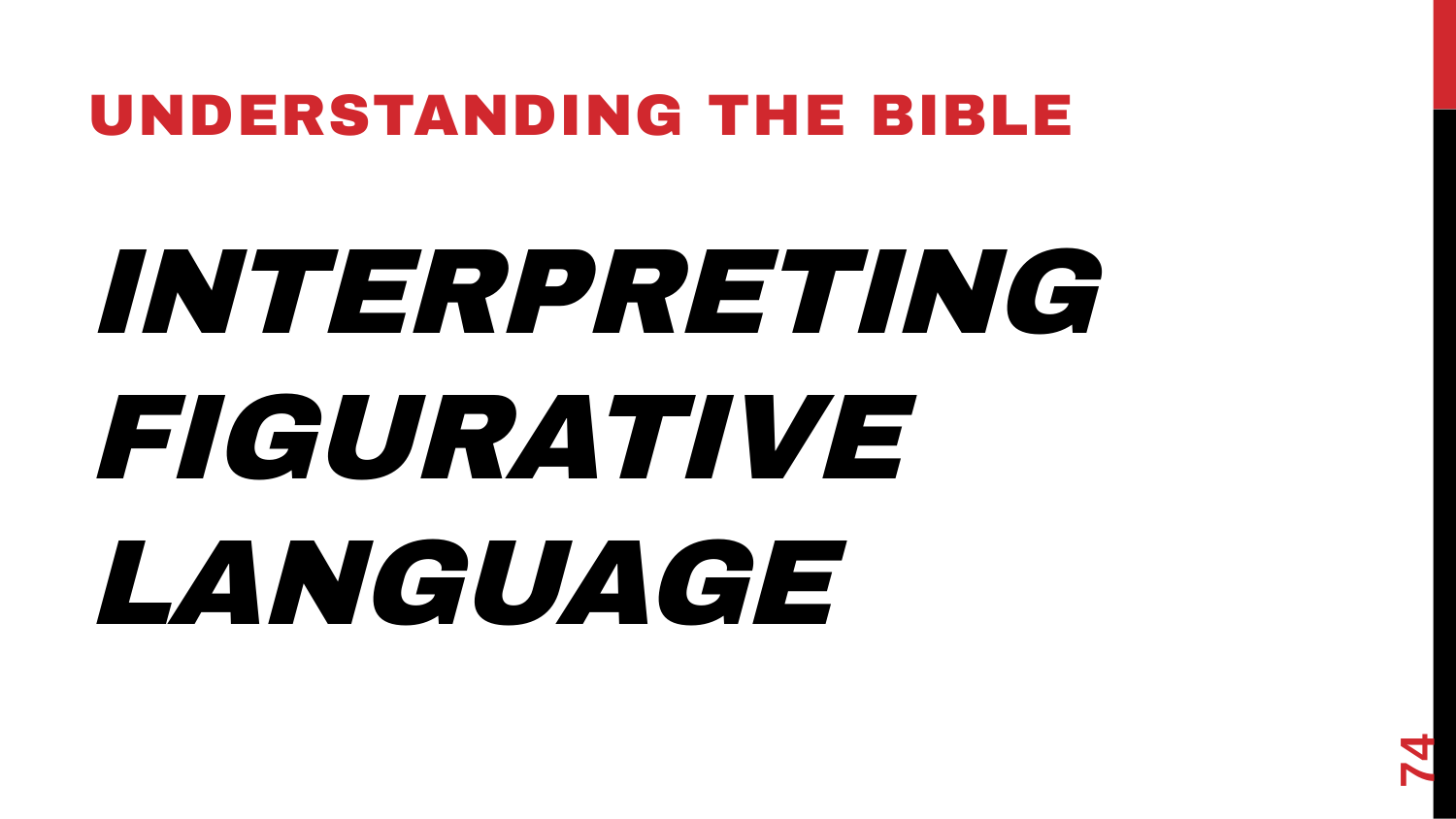

Understanding the Bible
# Interpreting Figurative Language
74